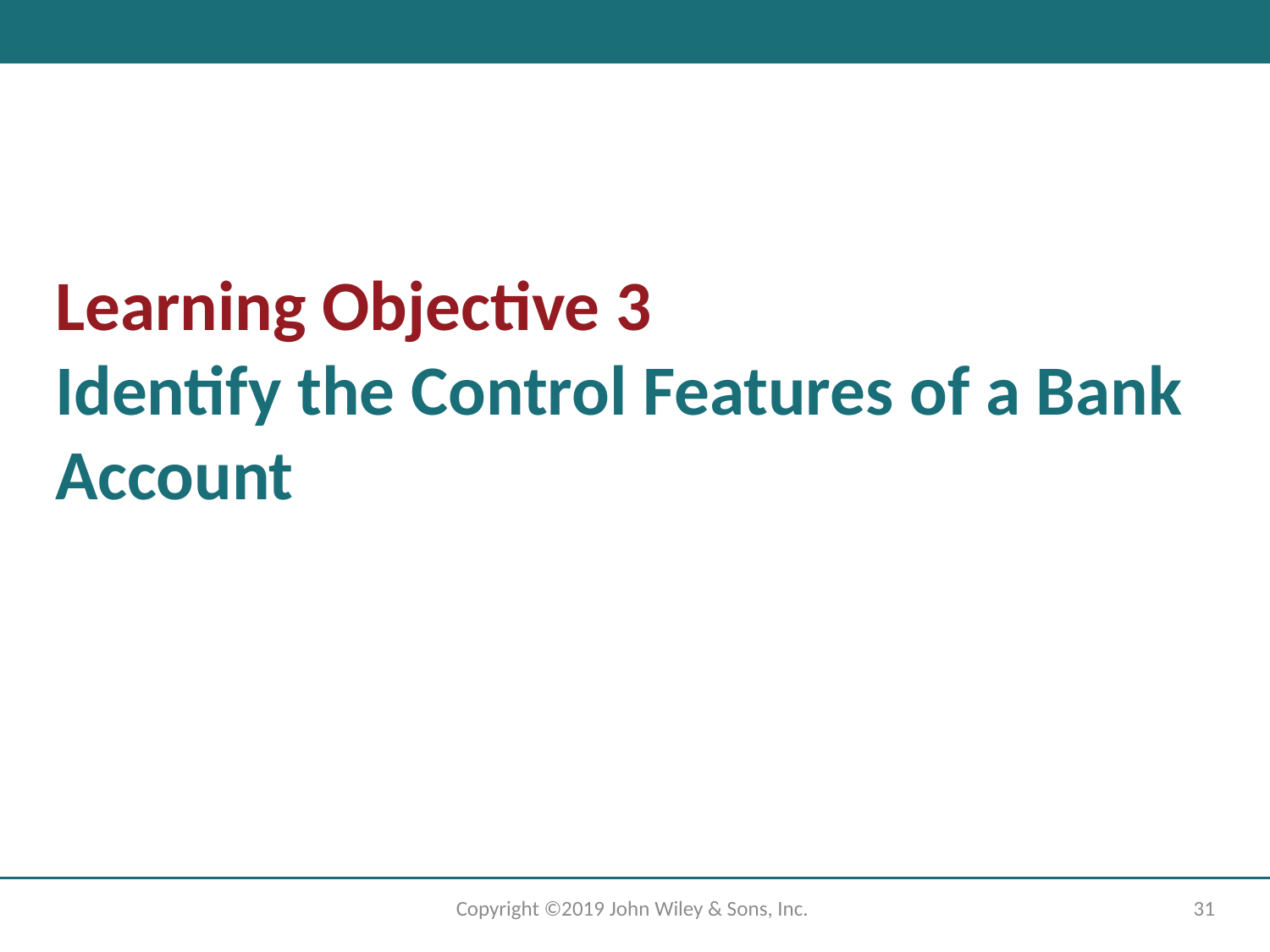

# Learning Objective 3 Identify the Control Features of a Bank Account
Copyright ©2019 John Wiley & Sons, Inc.
31